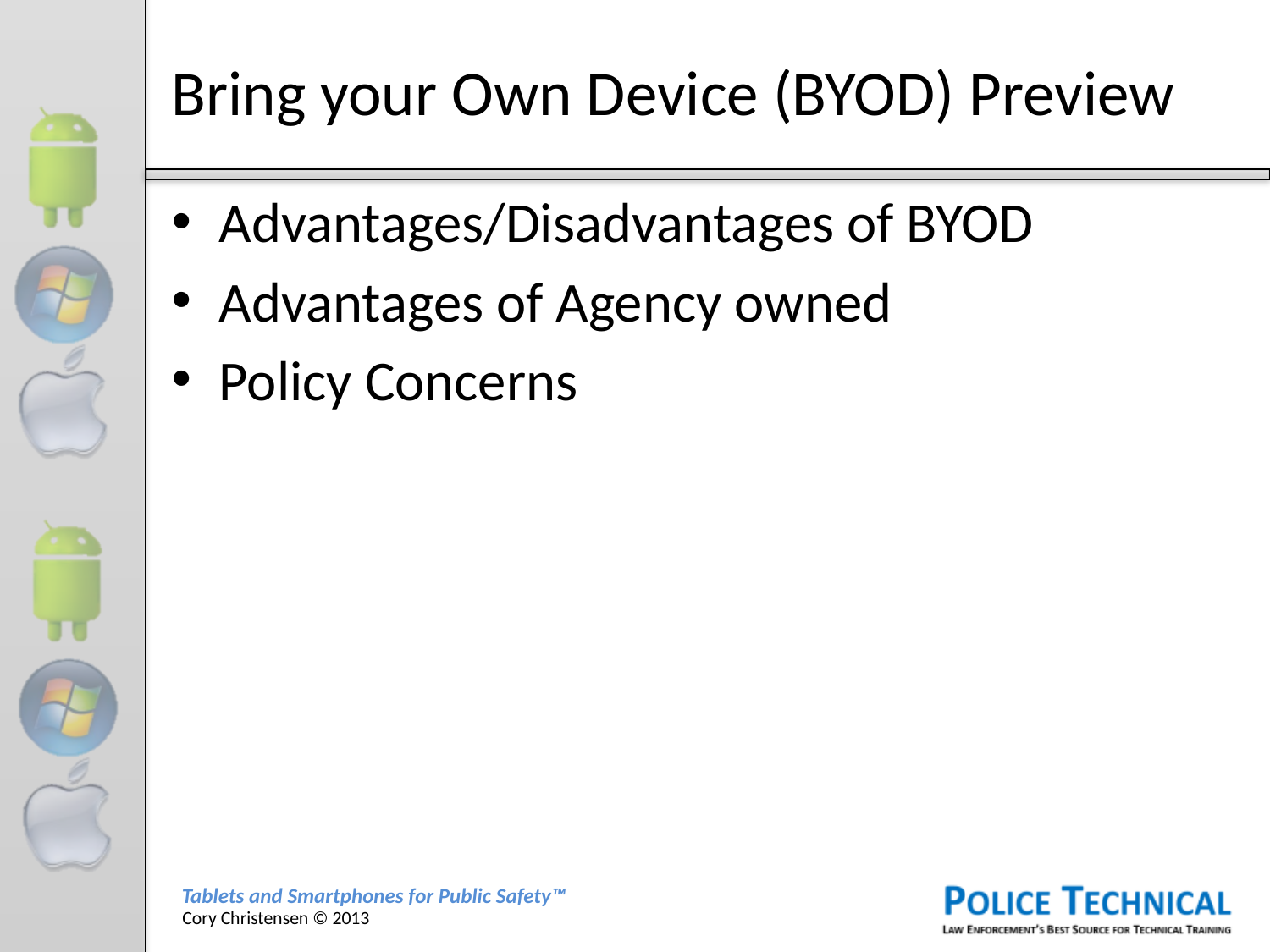

# Bring your Own Device (BYOD) Preview
Advantages/Disadvantages of BYOD
Advantages of Agency owned
Policy Concerns